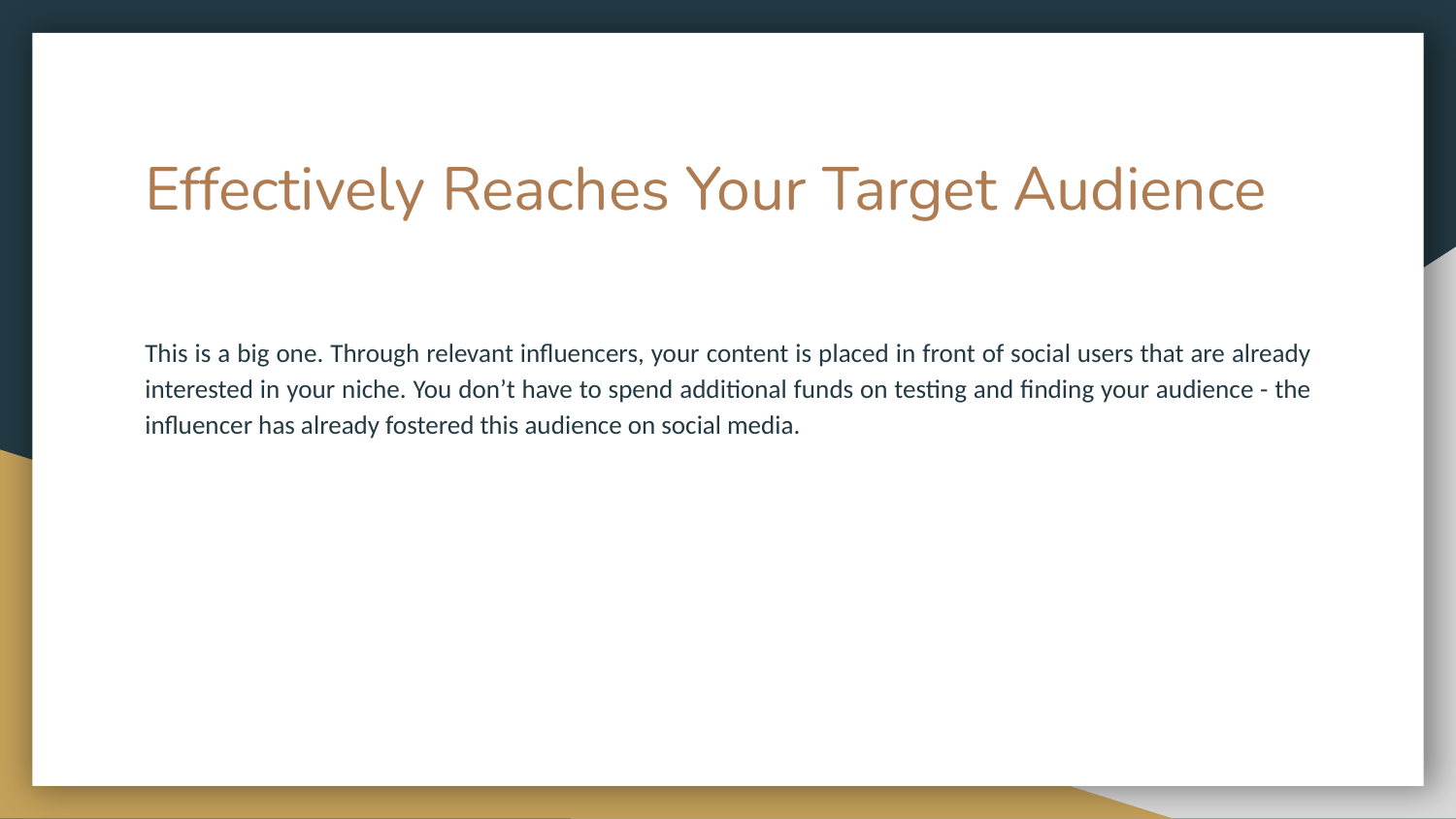

# Effectively Reaches Your Target Audience
This is a big one. Through relevant influencers, your content is placed in front of social users that are already interested in your niche. You don’t have to spend additional funds on testing and finding your audience - the influencer has already fostered this audience on social media.